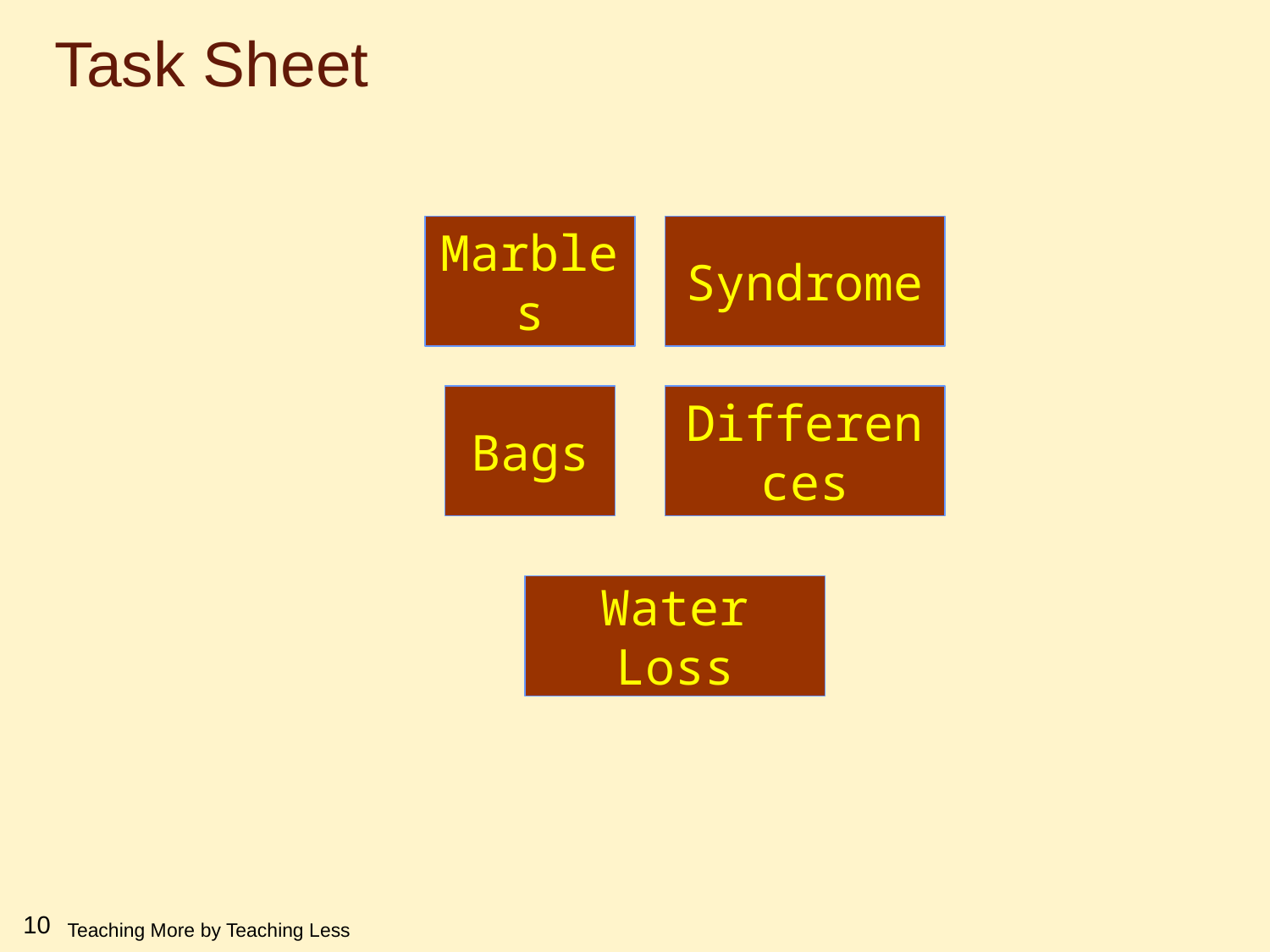

# Task Sheet
Marbles
Syndrome
Bags
Differences
Water Loss